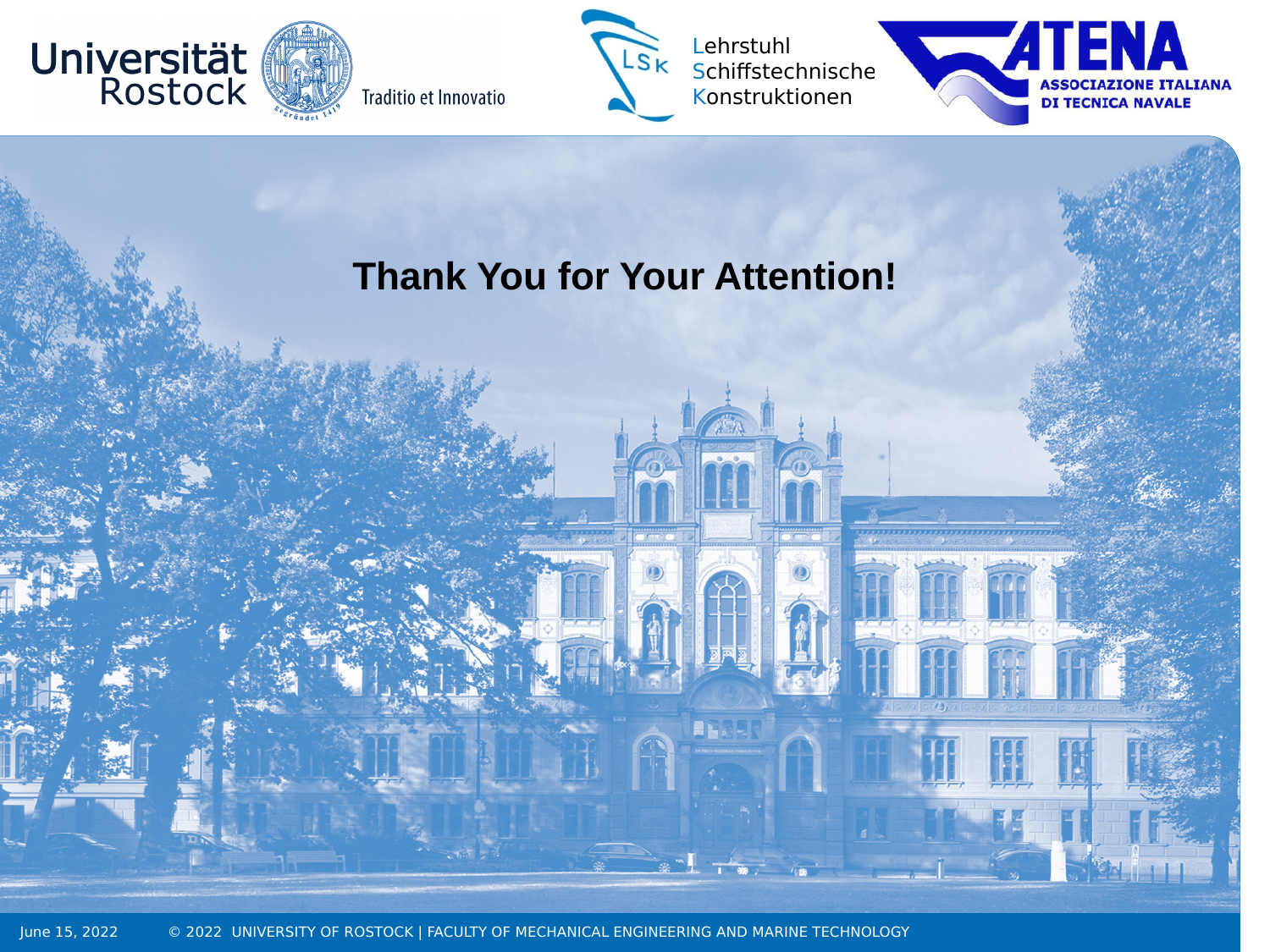

# Thank You for Your Attention!
June 15, 2022
© 2022  UNIVERSITY OF ROSTOCK | FACULTY OF MECHANICAL ENGINEERING AND MARINE TECHNOLOGY